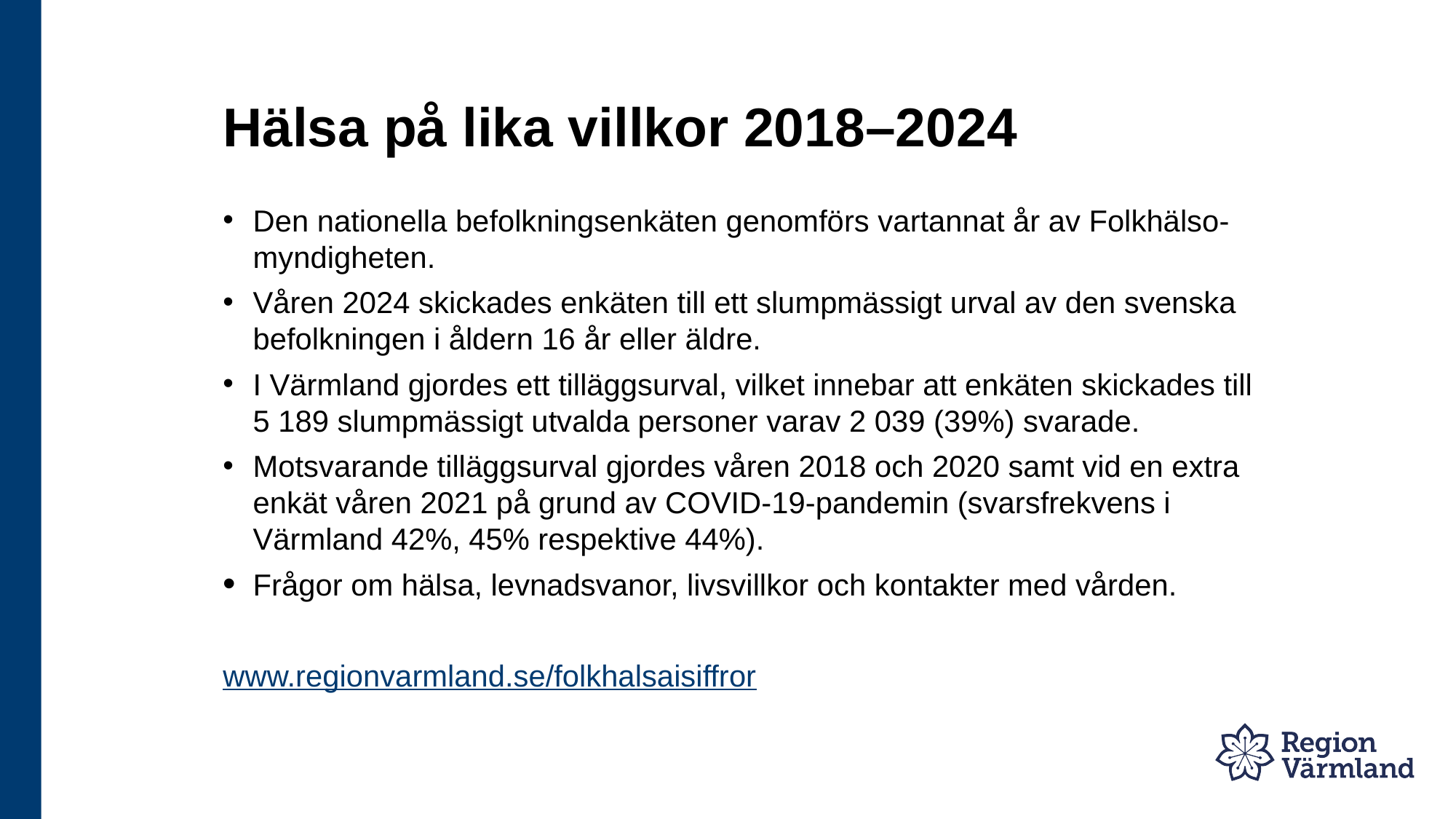

# Hälsa på lika villkor 2018–2024
Den nationella befolkningsenkäten genomförs vartannat år av Folkhälso-myndigheten.
Våren 2024 skickades enkäten till ett slumpmässigt urval av den svenska befolkningen i åldern 16 år eller äldre.
I Värmland gjordes ett tilläggsurval, vilket innebar att enkäten skickades till 5 189 slumpmässigt utvalda personer varav 2 039 (39%) svarade.
Motsvarande tilläggsurval gjordes våren 2018 och 2020 samt vid en extra enkät våren 2021 på grund av COVID-19-pandemin (svarsfrekvens i Värmland 42%, 45% respektive 44%).
Frågor om hälsa, levnadsvanor, livsvillkor och kontakter med vården.

www.regionvarmland.se/folkhalsaisiffror